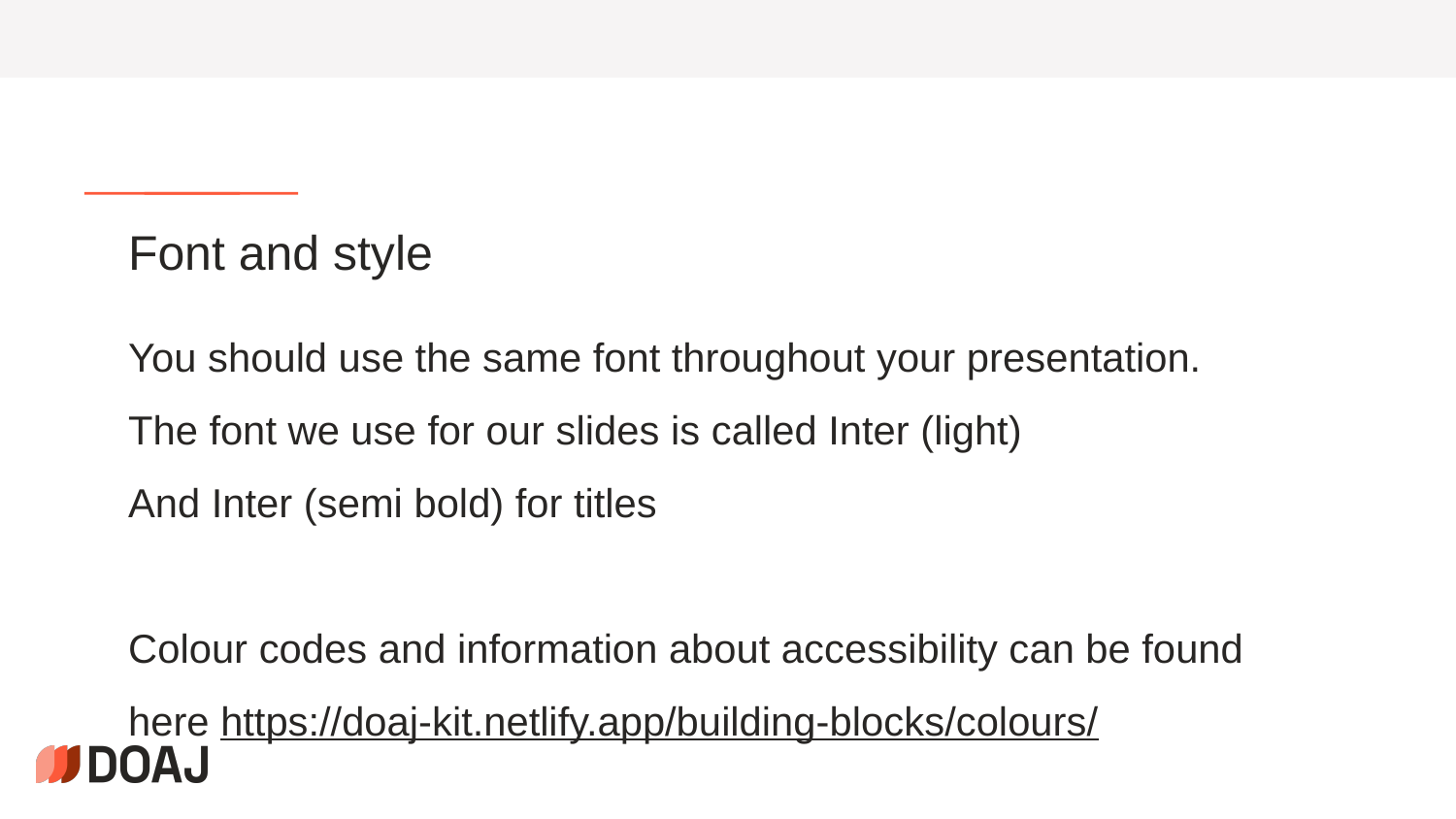

# Font and style
You should use the same font throughout your presentation.
The font we use for our slides is called Inter (light)
And Inter (semi bold) for titles

Colour codes and information about accessibility can be found here https://doaj-kit.netlify.app/building-blocks/colours/